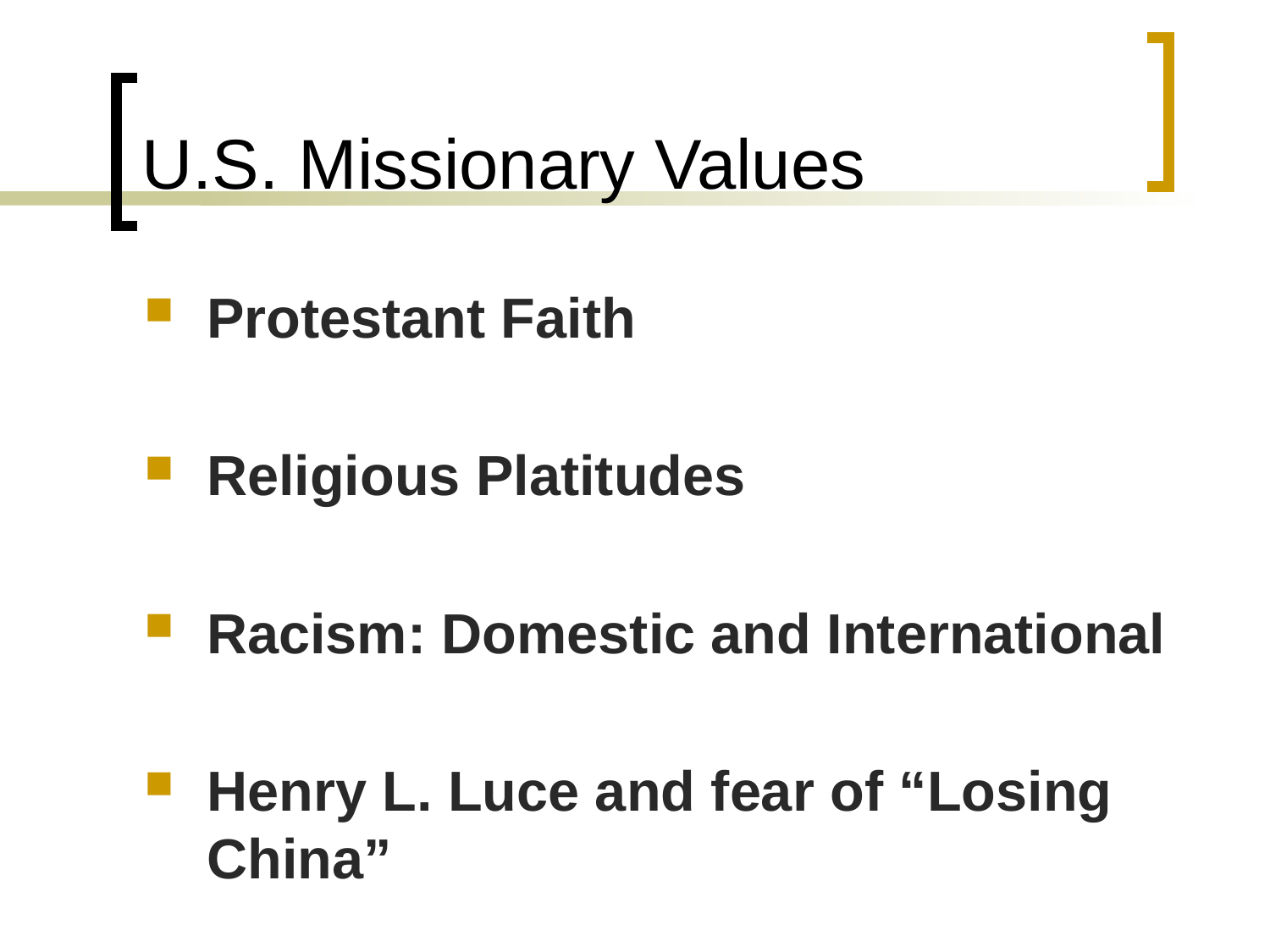

# U.S. Missionary Values
Protestant Faith

Religious Platitudes

Racism: Domestic and International

Henry L. Luce and fear of “Losing China”